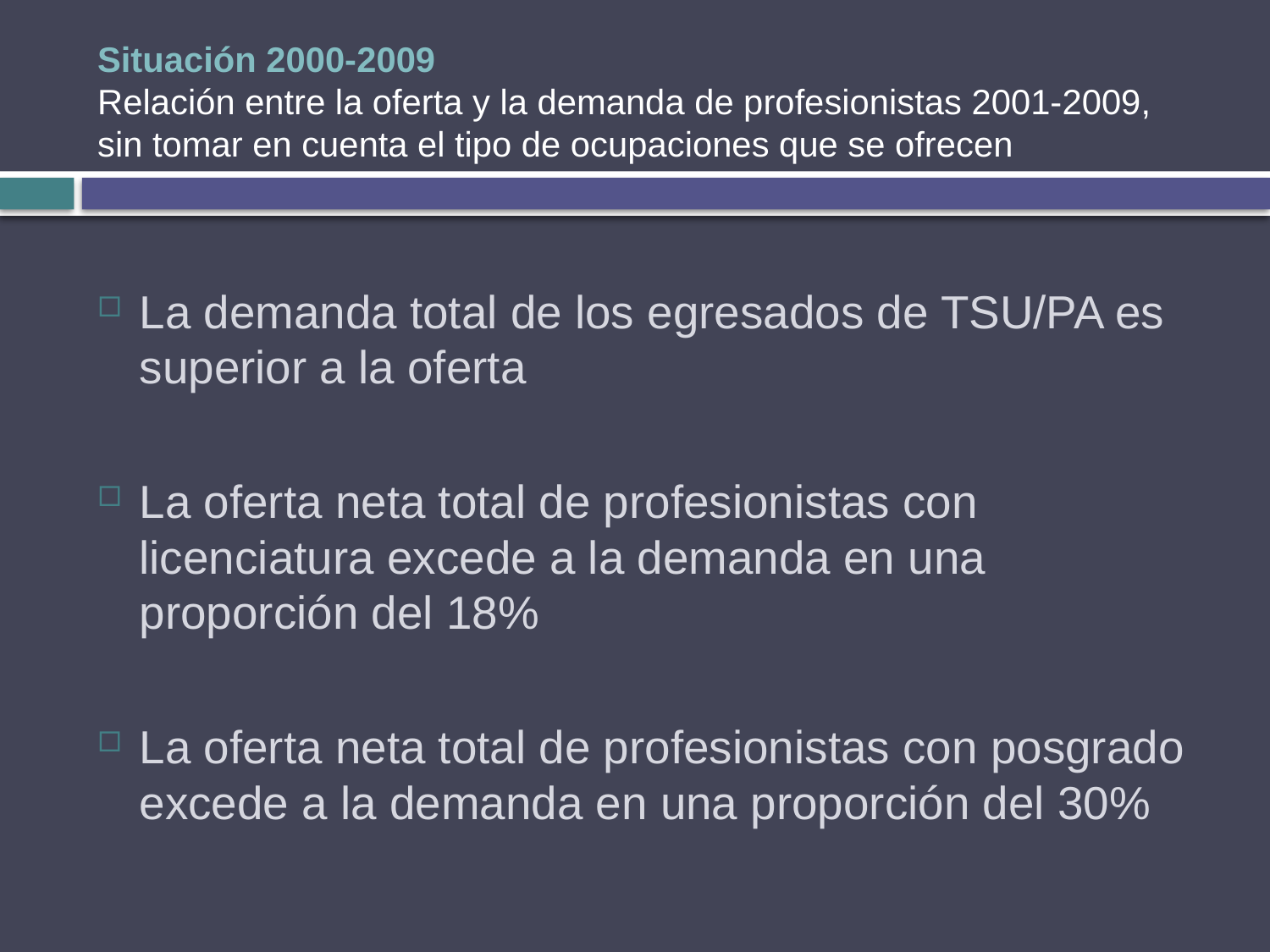

# Situación 2000-2009 Relación entre la oferta y la demanda de profesionistas 2001-2009, sin tomar en cuenta el tipo de ocupaciones que se ofrecen
La demanda total de los egresados de TSU/PA es superior a la oferta

La oferta neta total de profesionistas con licenciatura excede a la demanda en una proporción del 18%

La oferta neta total de profesionistas con posgrado excede a la demanda en una proporción del 30%